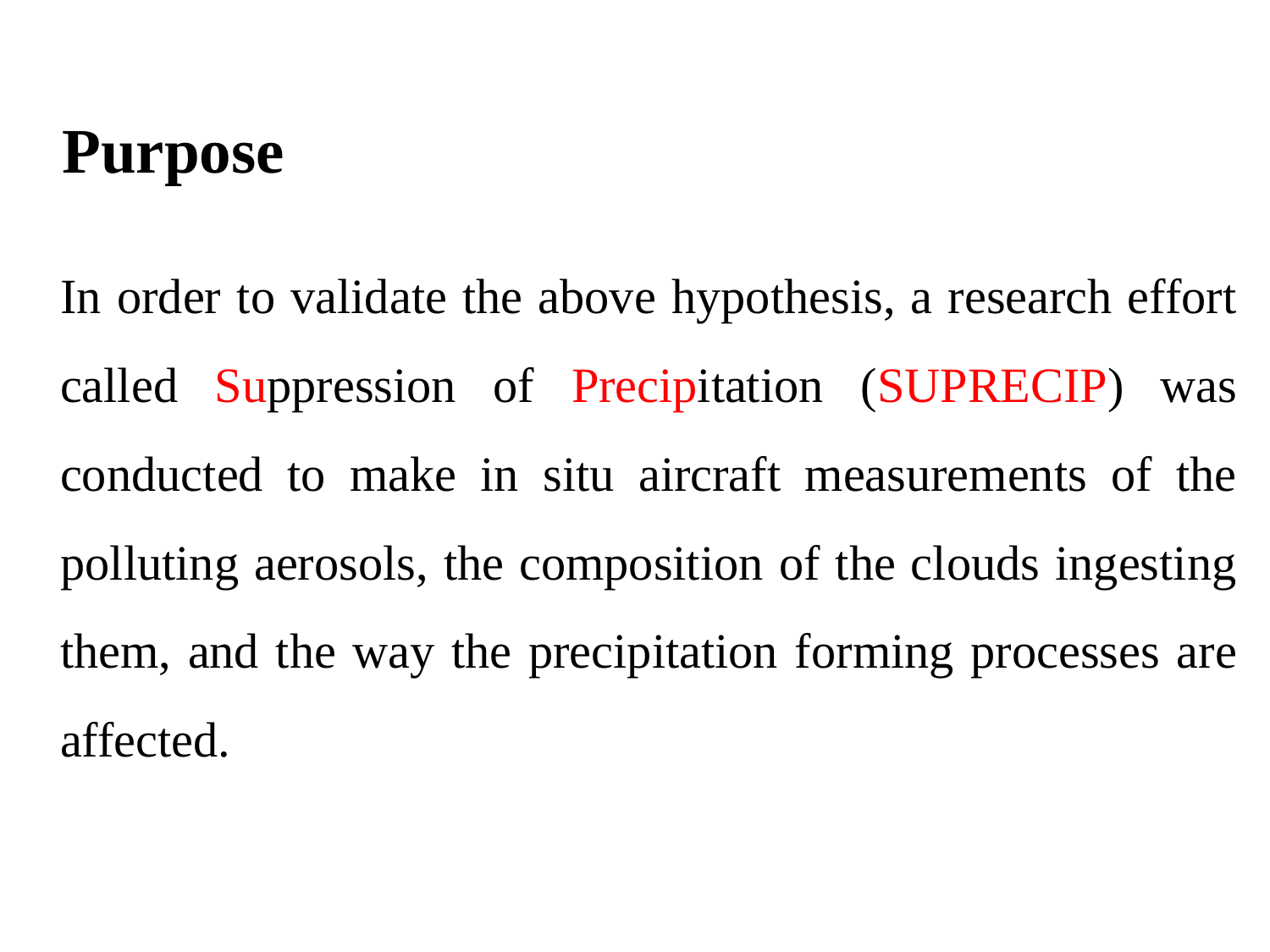

# Purpose
In order to validate the above hypothesis, a research effort called Suppression of Precipitation (SUPRECIP) was conducted to make in situ aircraft measurements of the polluting aerosols, the composition of the clouds ingesting them, and the way the precipitation forming processes are affected.